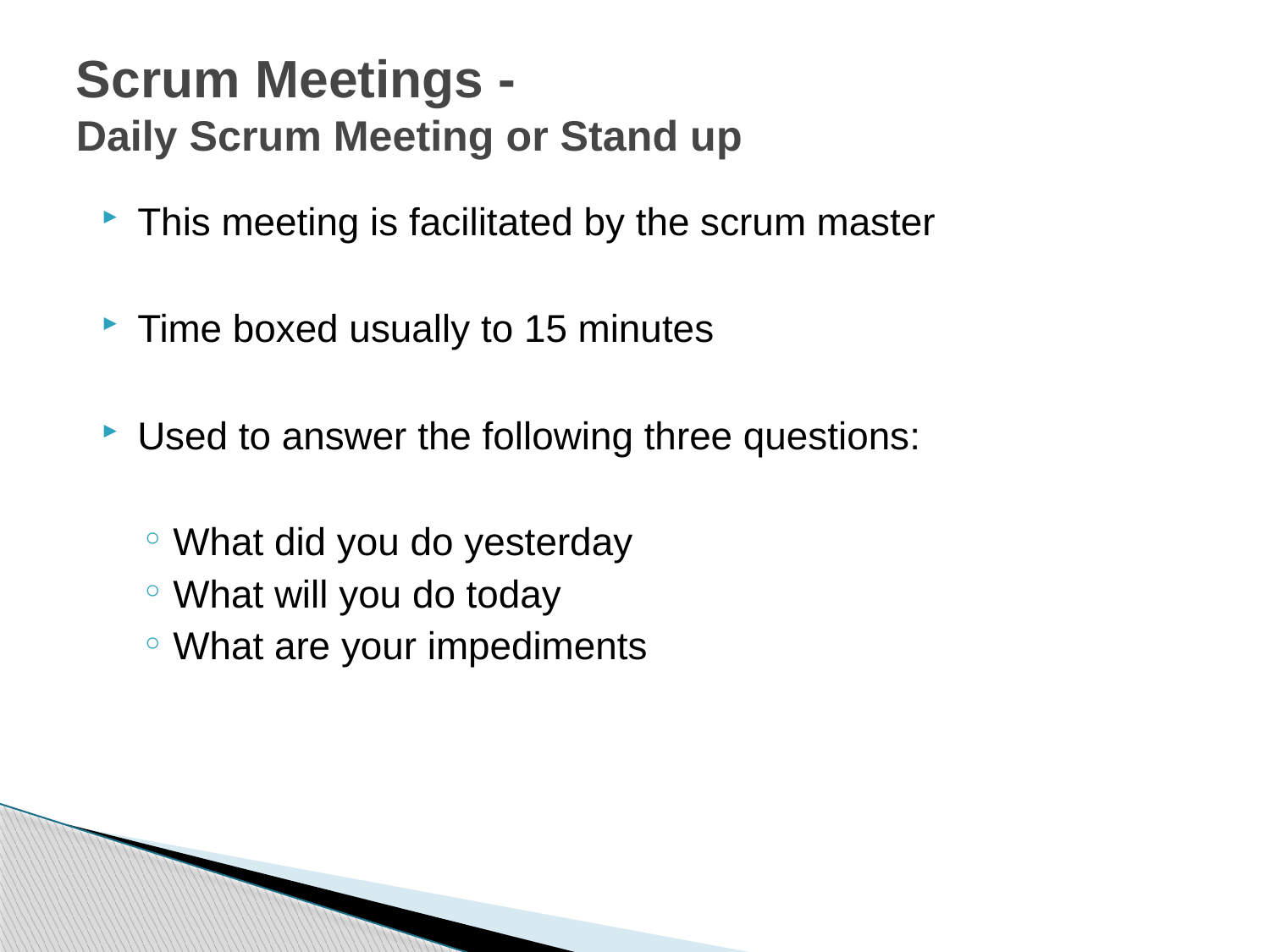

# Scrum Meetings - Daily Scrum Meeting or Stand up
This meeting is facilitated by the scrum master

Time boxed usually to 15 minutes

Used to answer the following three questions:

What did you do yesterday
What will you do today
What are your impediments